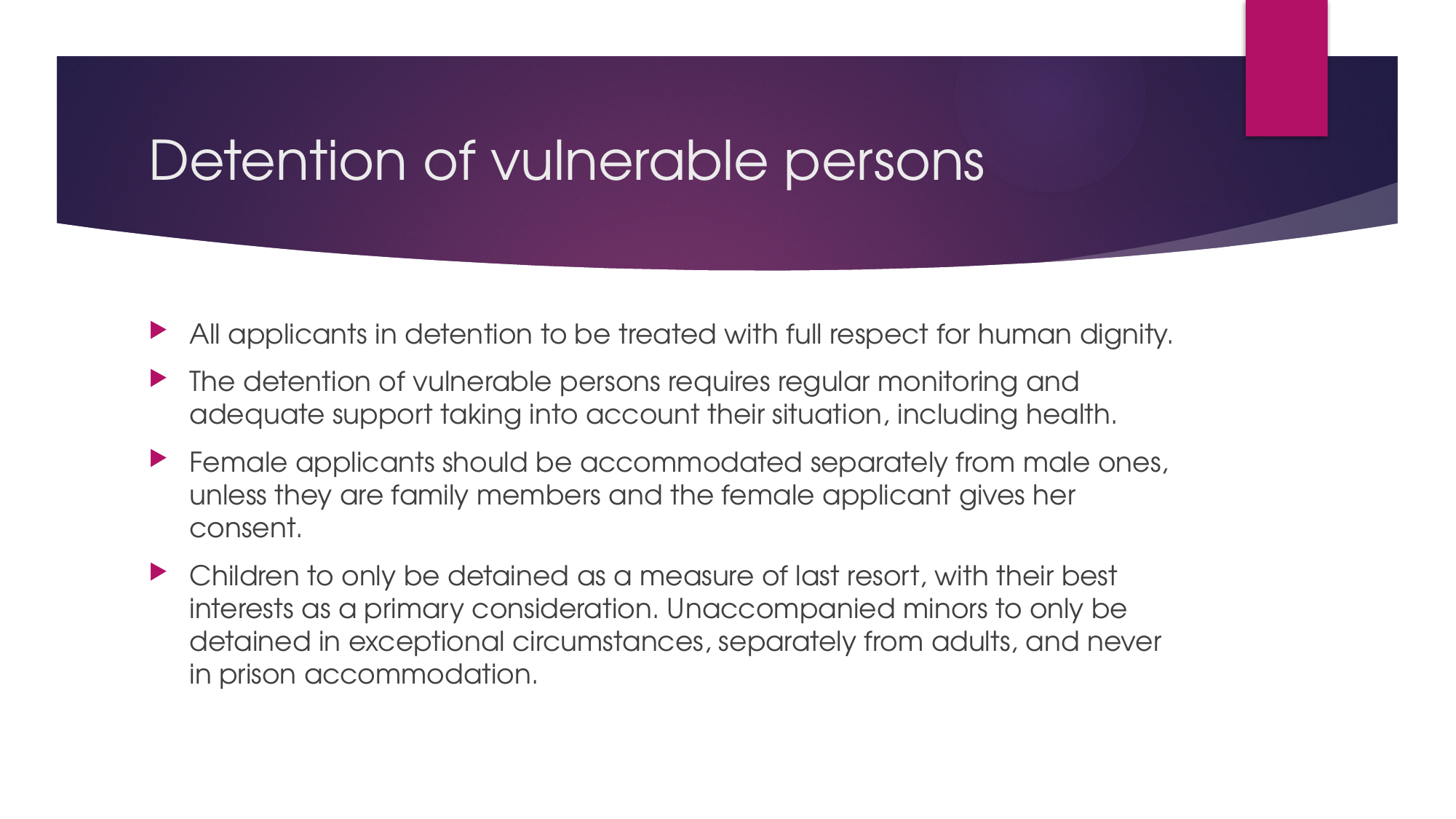

# Detention of vulnerable persons
All applicants in detention to be treated with full respect for human dignity.
The detention of vulnerable persons requires regular monitoring and adequate support taking into account their situation, including health.
Female applicants should be accommodated separately from male ones, unless they are family members and the female applicant gives her consent.
Children to only be detained as a measure of last resort, with their best interests as a primary consideration. Unaccompanied minors to only be detained in exceptional circumstances, separately from adults, and never in prison accommodation.